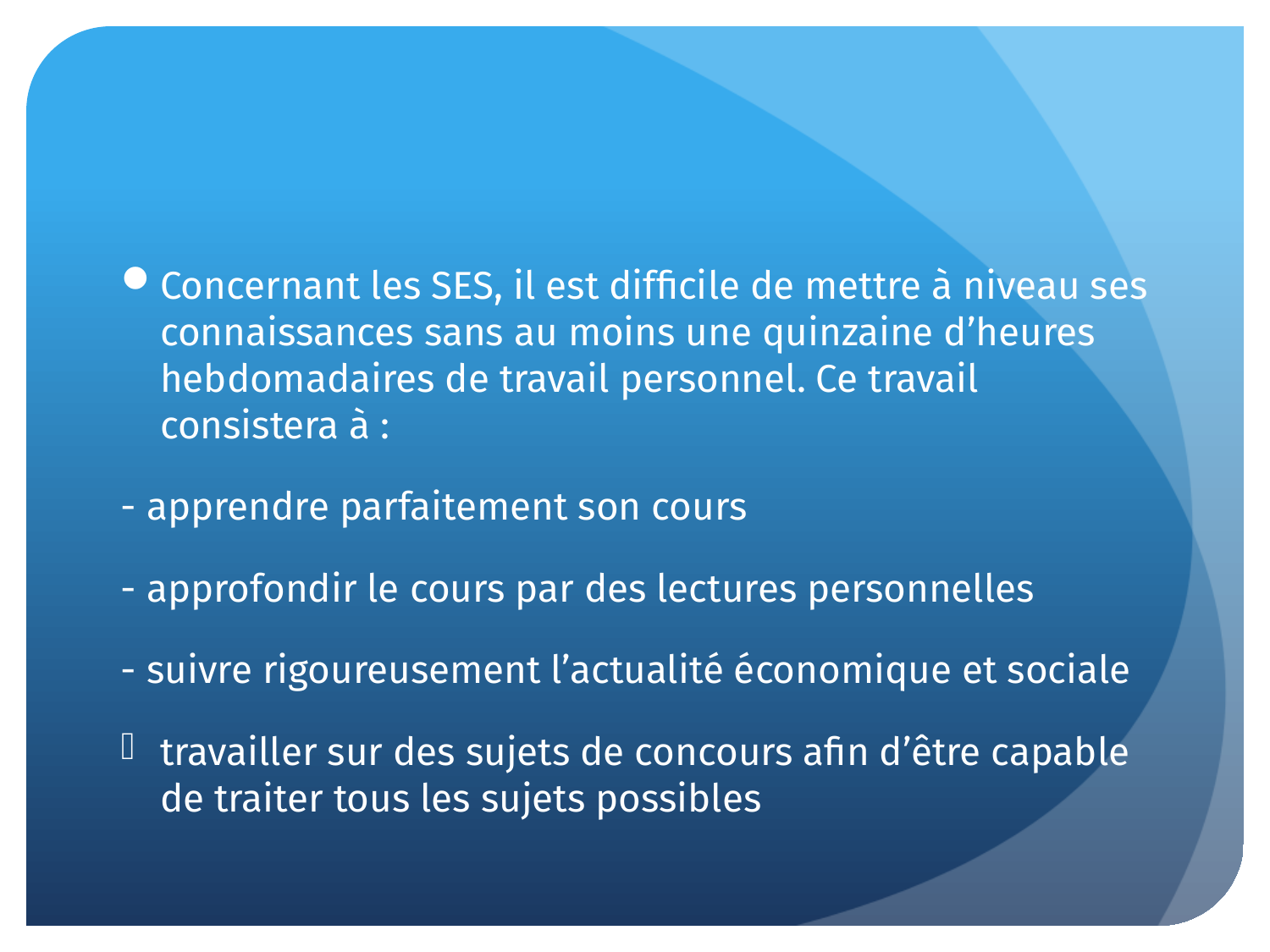

#
Concernant les SES, il est difficile de mettre à niveau ses connaissances sans au moins une quinzaine d’heures hebdomadaires de travail personnel. Ce travail consistera à :
- apprendre parfaitement son cours
- approfondir le cours par des lectures personnelles
- suivre rigoureusement l’actualité économique et sociale
travailler sur des sujets de concours afin d’être capable de traiter tous les sujets possibles